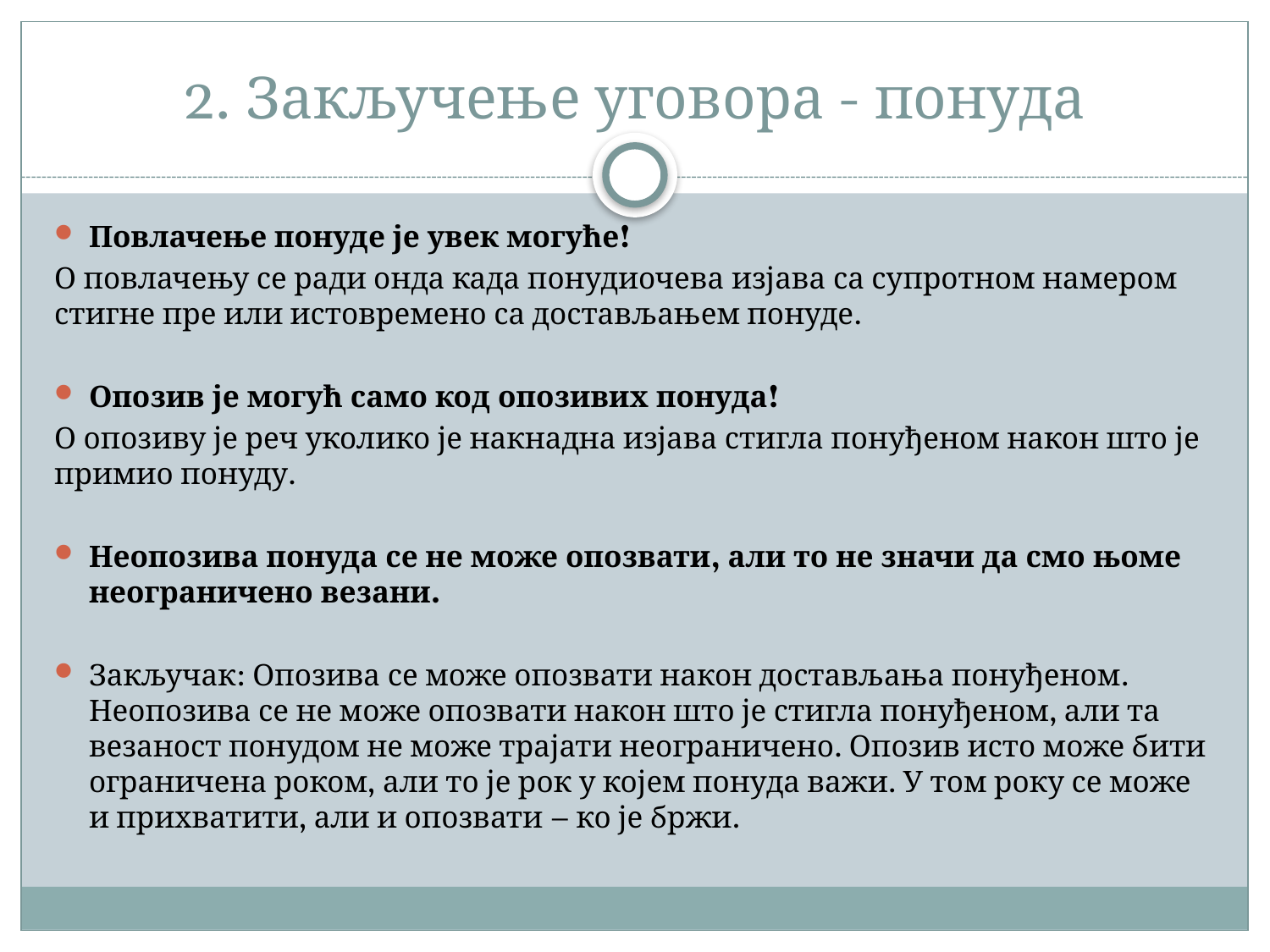

# 2. Закључење уговора - понуда
Повлачење понуде је увек могуће!
О повлачењу се ради онда када понудиочева изјава са супротном намером стигне пре или истовремено са достављањем понуде.

Опозив је могућ само код опозивих понуда!
О опозиву је реч уколико је накнадна изјава стигла понуђеном након што је примио понуду.

Неопозива понуда се не може опозвати, али то не значи да смо њоме неограничено везани.

Закључак: Опозива се може опозвати након достављања понуђеном. Неопозива се не може опозвати након што је стигла понуђеном, али та везаност понудом не може трајати неограничено. Опозив исто може бити ограничена роком, али то је рок у којем понуда важи. У том року се може и прихватити, али и опозвати – ко је бржи.